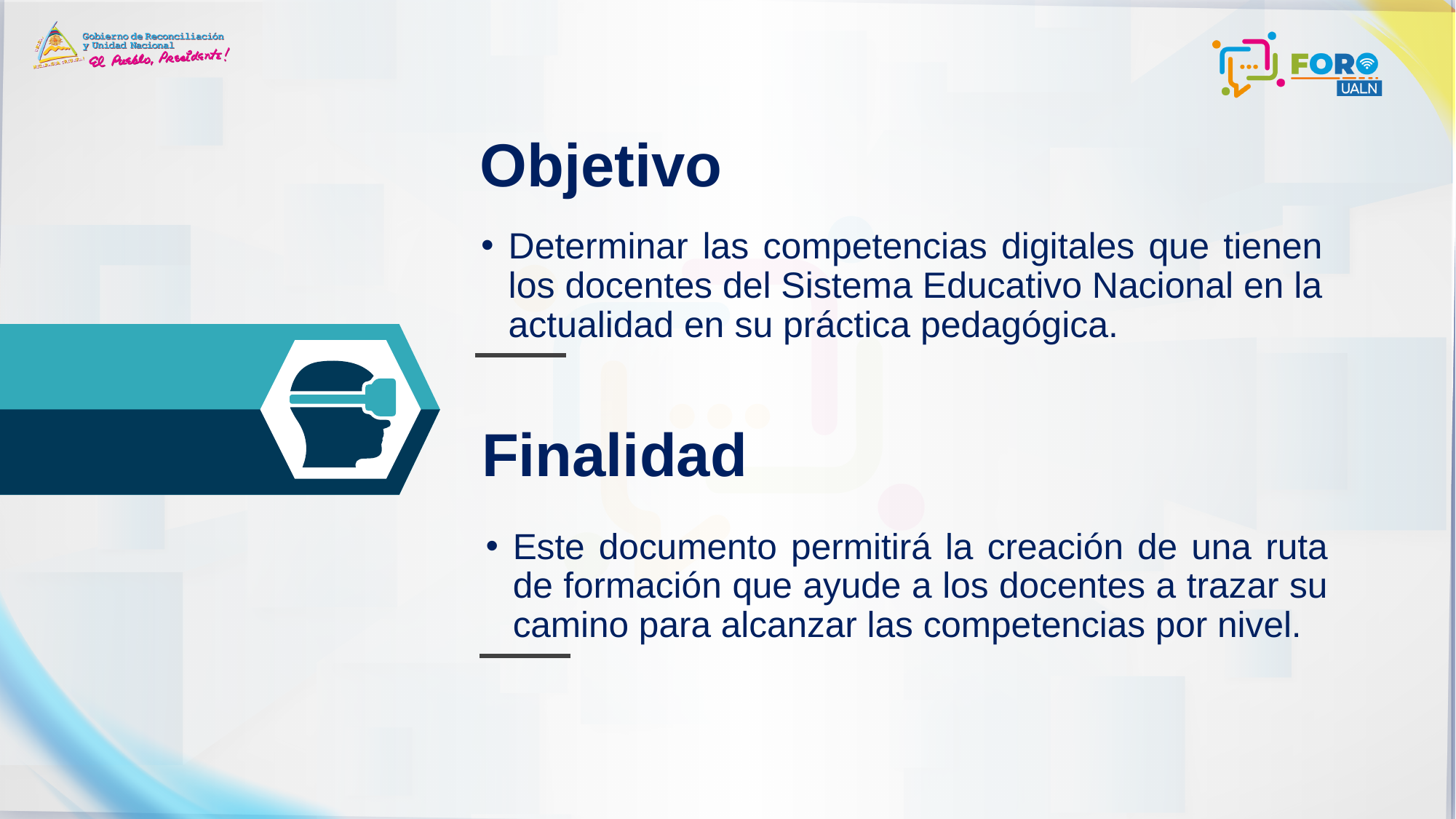

Objetivo
Determinar las competencias digitales que tienen los docentes del Sistema Educativo Nacional en la actualidad en su práctica pedagógica.

Finalidad
Este documento permitirá la creación de una ruta de formación que ayude a los docentes a trazar su camino para alcanzar las competencias por nivel.